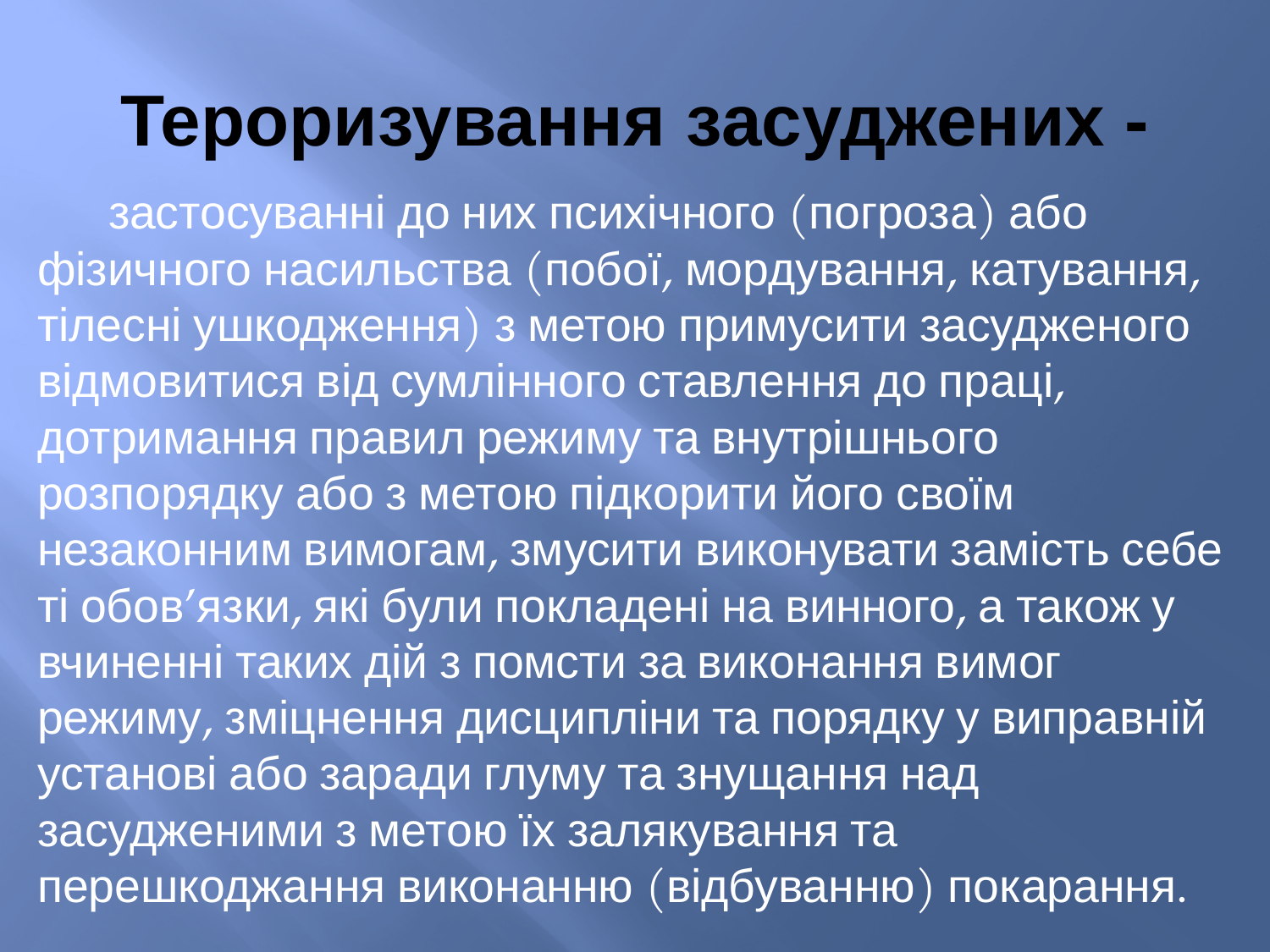

# Тероризування засуджених -
застосуванні до них психічного (погроза) або фізичного насильства (побої, мордування, катування, тілесні ушкодження) з метою примусити засудженого відмовитися від сумлінного ставлення до праці, дотримання правил режиму та внутрішнього розпорядку або з метою підкорити його своїм незаконним вимогам, змусити виконувати замість себе ті обов’язки, які були покладені на винного, а також у вчиненні таких дій з помсти за виконання вимог режиму, зміцнення дисципліни та порядку у виправній установі або заради глуму та знущання над засудженими з метою їх залякування та перешкоджання виконанню (відбуванню) покарання.